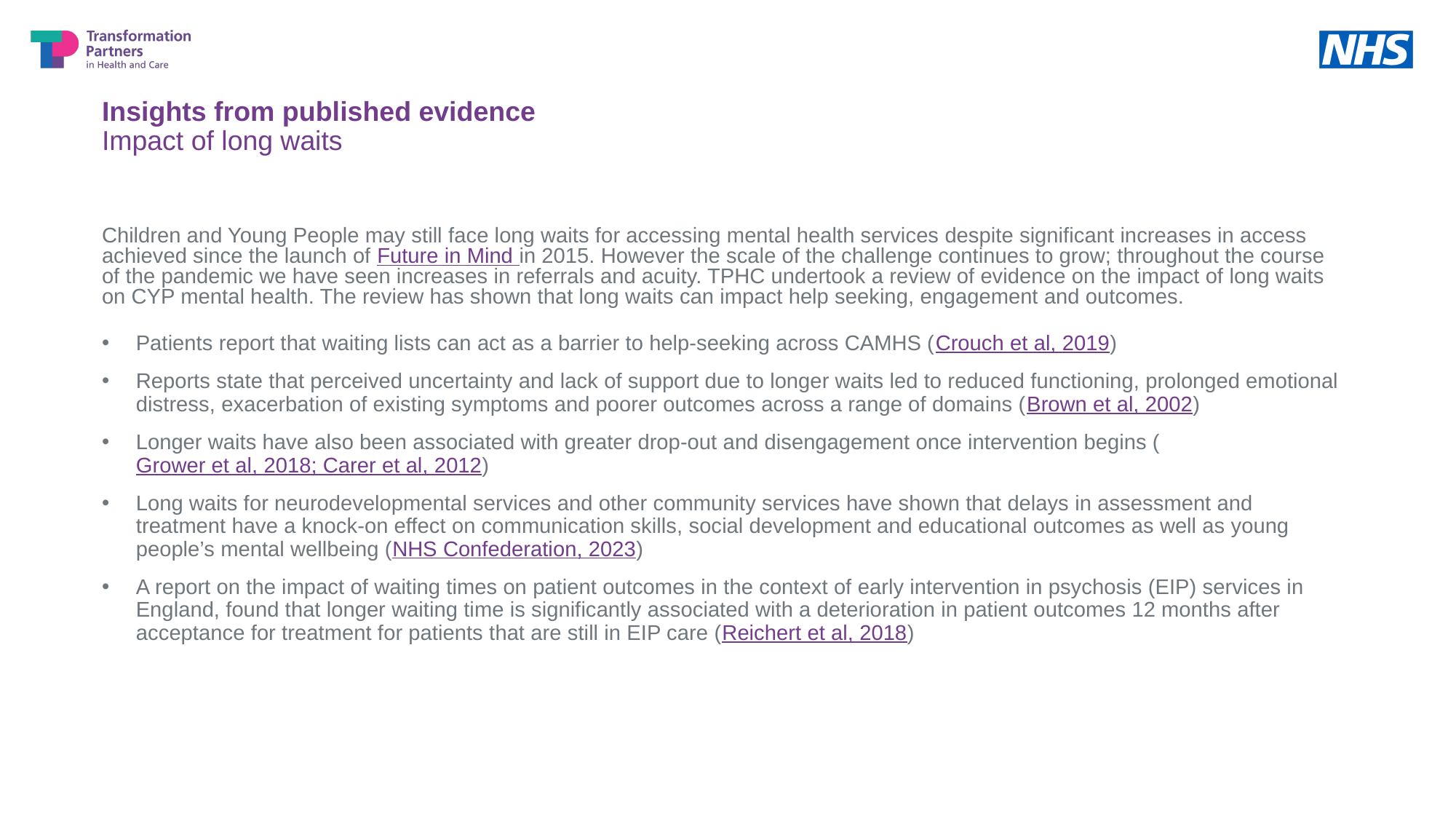

Insights from published evidence
Impact of long waits
Children and Young People may still face long waits for accessing mental health services despite significant increases in access achieved since the launch of Future in Mind in 2015. However the scale of the challenge continues to grow; throughout the course of the pandemic we have seen increases in referrals and acuity. TPHC undertook a review of evidence on the impact of long waits on CYP mental health. The review has shown that long waits can impact help seeking, engagement and outcomes.
Patients report that waiting lists can act as a barrier to help-seeking across CAMHS (Crouch et al, 2019)
Reports state that perceived uncertainty and lack of support due to longer waits led to reduced functioning, prolonged emotional distress, exacerbation of existing symptoms and poorer outcomes across a range of domains (Brown et al, 2002)
Longer waits have also been associated with greater drop-out and disengagement once intervention begins (Grower et al, 2018; Carer et al, 2012)
Long waits for neurodevelopmental services and other community services have shown that delays in assessment and treatment have a knock-on effect on communication skills, social development and educational outcomes as well as young people’s mental wellbeing (NHS Confederation, 2023)
A report on the impact of waiting times on patient outcomes in the context of early intervention in psychosis (EIP) services in England, found that longer waiting time is significantly associated with a deterioration in patient outcomes 12 months after acceptance for treatment for patients that are still in EIP care (Reichert et al, 2018)